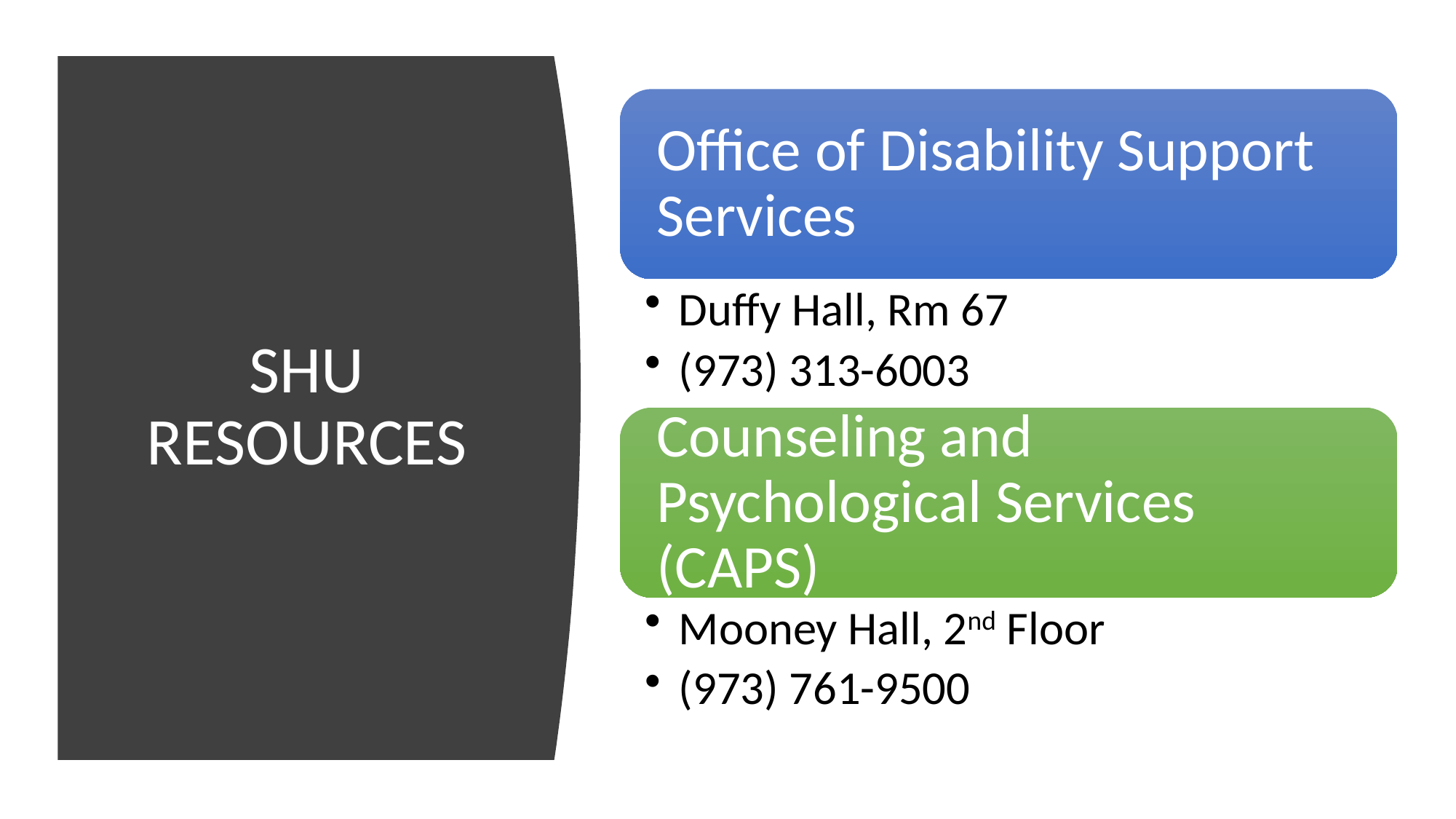

Office of Disability Support Services
Duffy Hall, Rm 67
(973) 313-6003
Counseling and Psychological Services (CAPS)
Mooney Hall, 2nd Floor
(973) 761-9500

# SHU RESOURCES